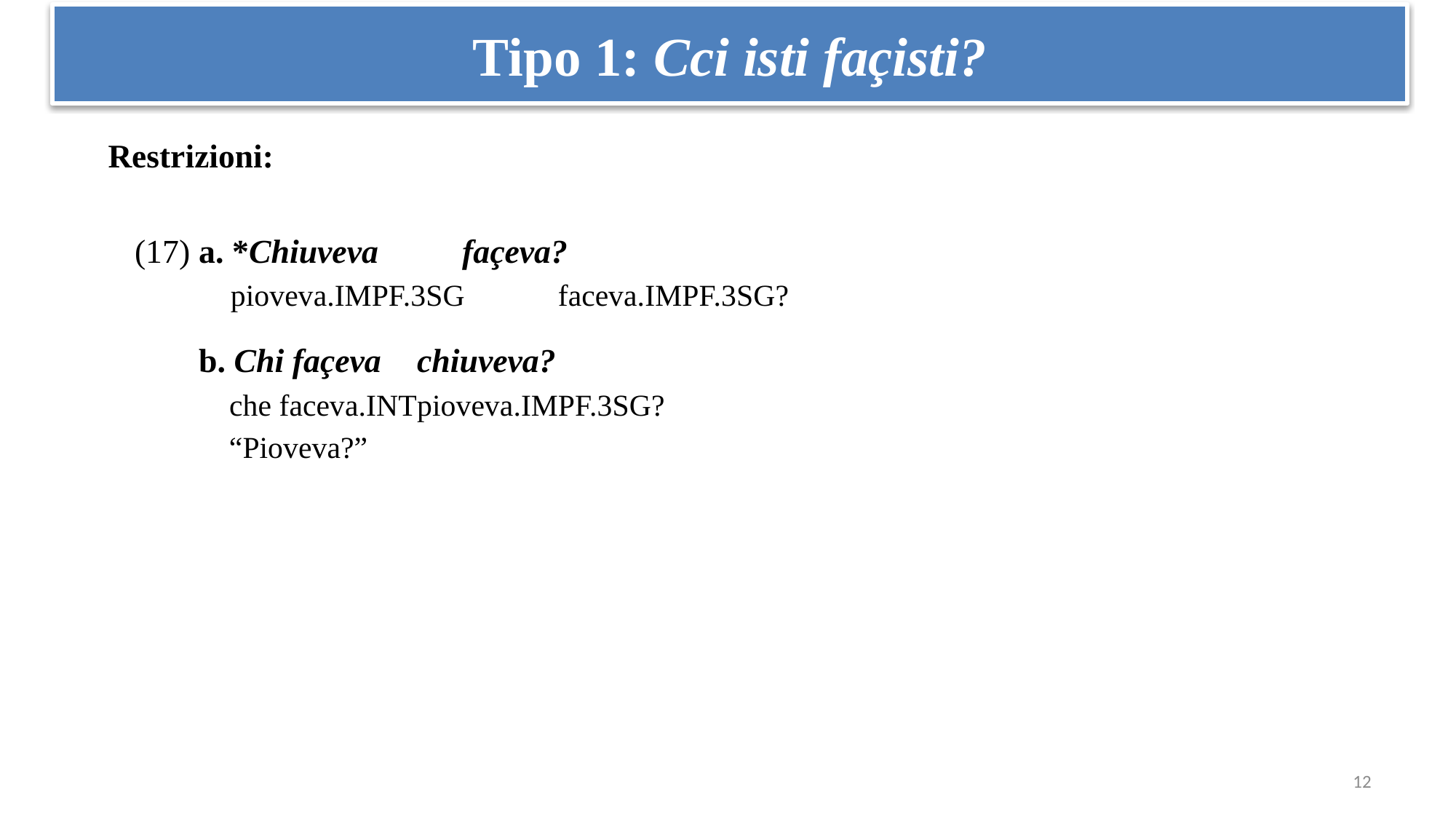

# Tipo 1: Cci isti façisti?
Restrizioni:
(17) a. *Chiuveva	façeva?
pioveva.impf.3sg	faceva.impf.3sg?
b. Chi façeva	chiuveva?
    che faceva.int	pioveva.impf.3sg?
    “Pioveva?”
12